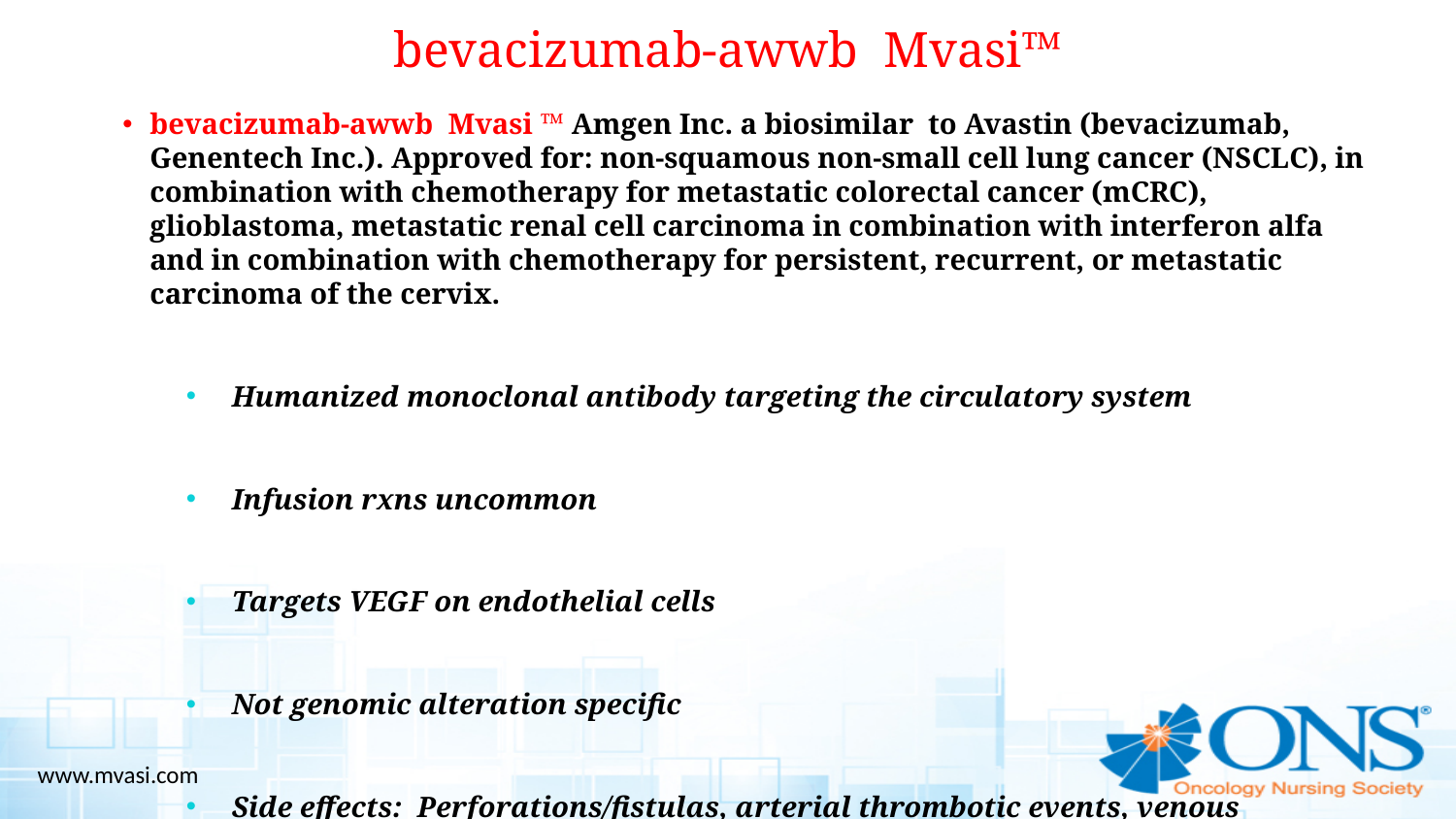

# bevacizumab-awwb  Mvasi™
bevacizumab-awwb  Mvasi ™ Amgen Inc. a biosimilar  to Avastin (bevacizumab, Genentech Inc.). Approved for: non-squamous non-small cell lung cancer (NSCLC), in combination with chemotherapy for metastatic colorectal cancer (mCRC), glioblastoma, metastatic renal cell carcinoma in combination with interferon alfa and in combination with chemotherapy for persistent, recurrent, or metastatic carcinoma of the cervix.

Humanized monoclonal antibody targeting the circulatory system

Infusion rxns uncommon

Targets VEGF on endothelial cells

Not genomic alteration specific

Side effects:  Perforations/fistulas, arterial thrombotic events, venous thromboembolic events, hypertension, posterior reversible
www.mvasi.com